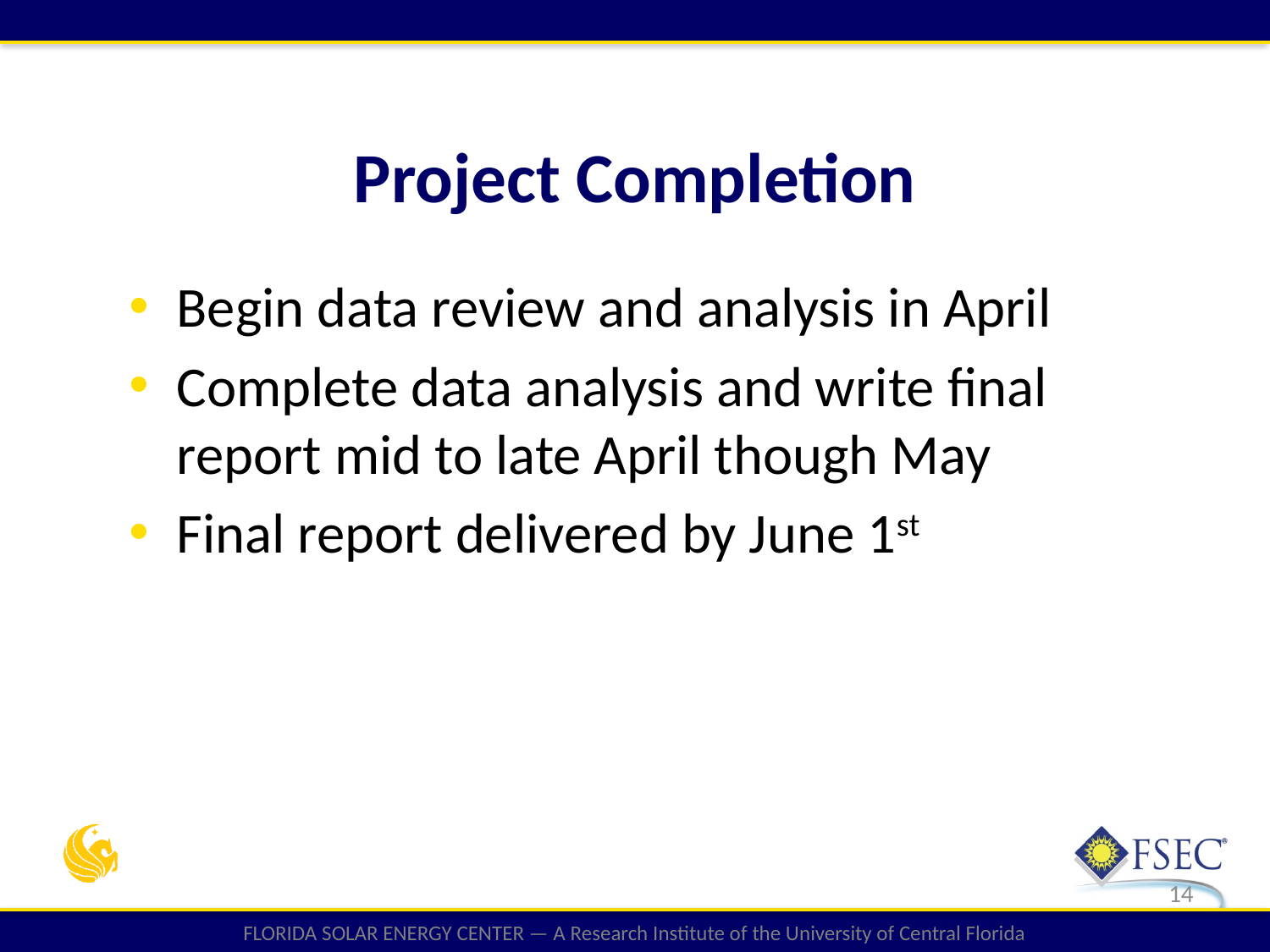

Project Completion
Begin data review and analysis in April
Complete data analysis and write final report mid to late April though May
Final report delivered by June 1st

14